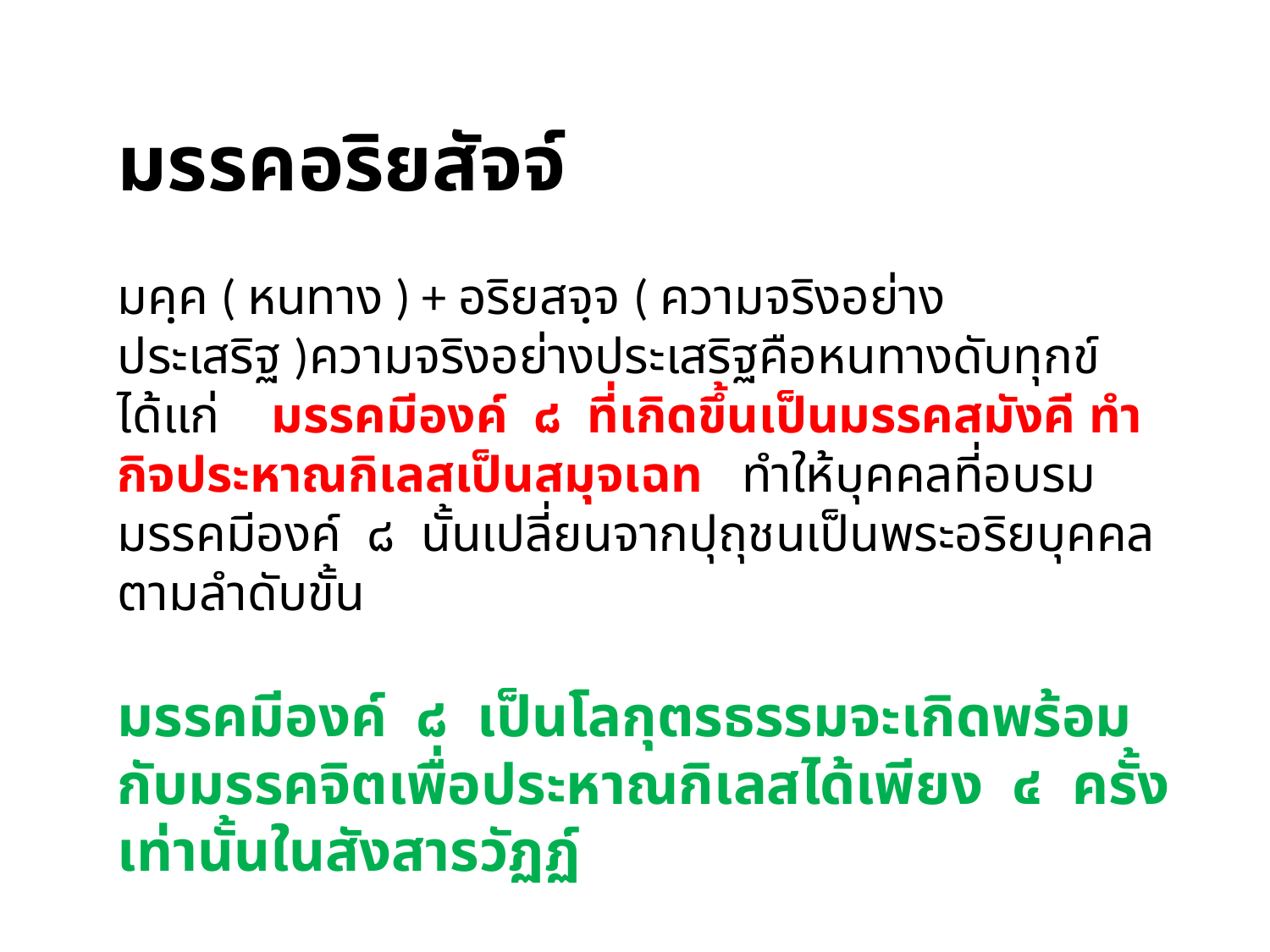

มรรคอริยสัจจ์

มคฺค ( หนทาง ) + อริยสจฺจ ( ความจริงอย่างประเสริฐ )ความจริงอย่างประเสริฐคือหนทางดับทุกข์   ได้แก่    มรรคมีองค์  ๘  ที่เกิดขึ้นเป็นมรรคสมังคี ทำกิจประหาณกิเลสเป็นสมุจเฉท   ทำให้บุคคลที่อบรมมรรคมีองค์  ๘  นั้นเปลี่ยนจากปุถุชนเป็นพระอริยบุคคลตามลำดับขั้น

มรรคมีองค์  ๘  เป็นโลกุตรธรรมจะเกิดพร้อมกับมรรคจิตเพื่อประหาณกิเลสได้เพียง  ๔  ครั้งเท่านั้นในสังสารวัฏฏ์